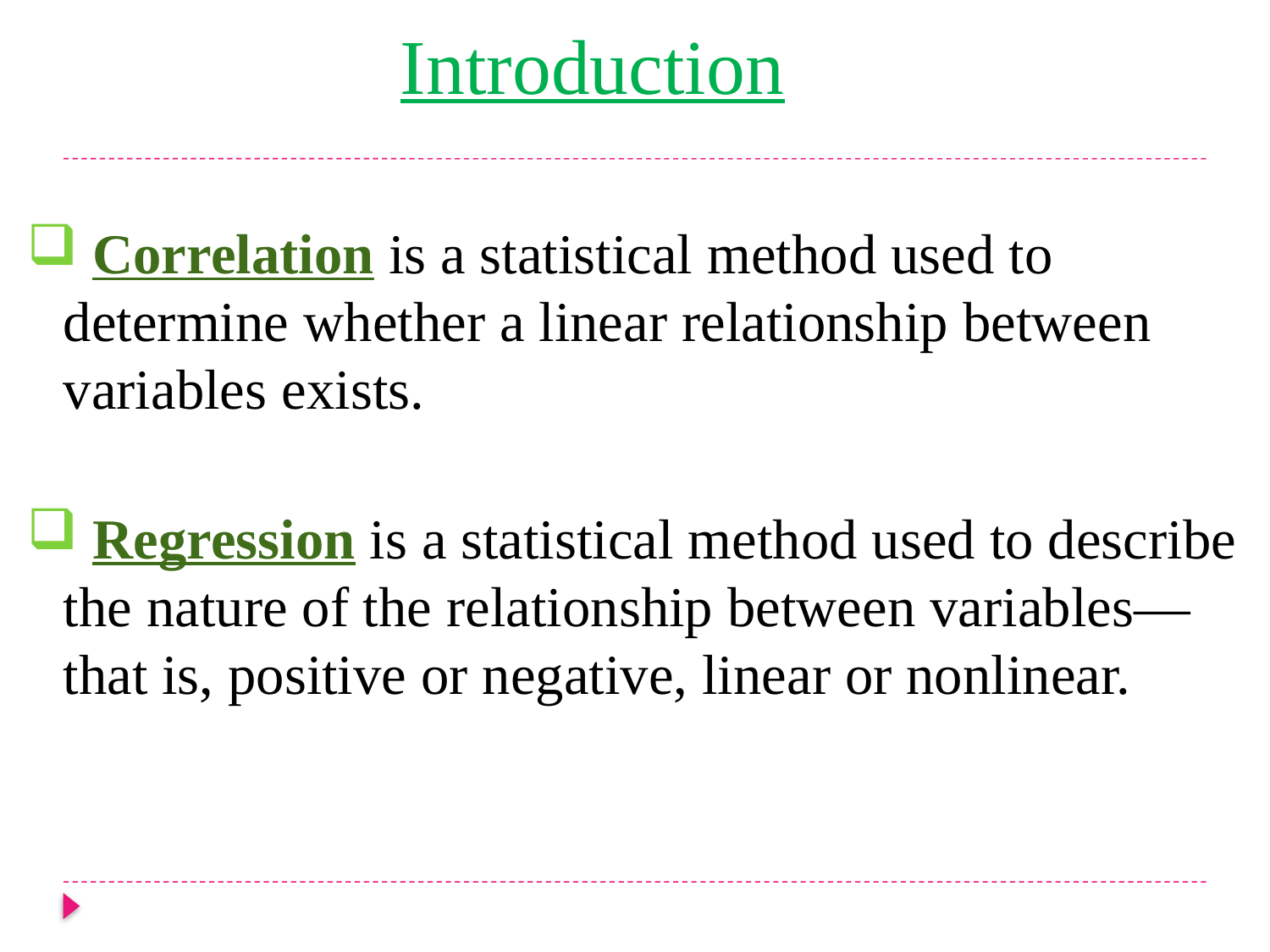

# Introduction
 Correlation is a statistical method used to determine whether a linear relationship between variables exists.

 Regression is a statistical method used to describe the nature of the relationship between variables—that is, positive or negative, linear or nonlinear.